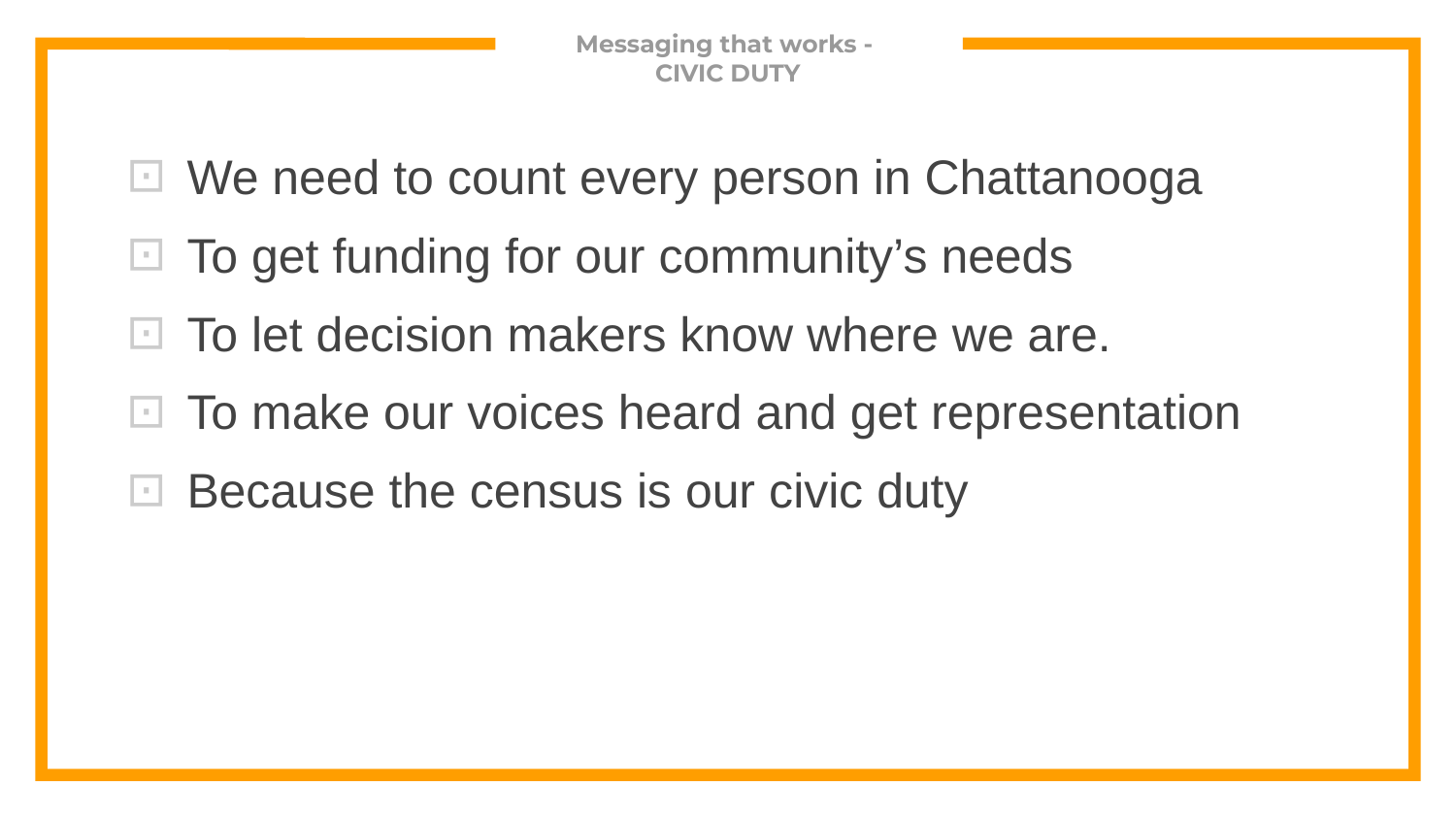

# Messaging that works -
CIVIC DUTY
We need to count every person in Chattanooga
To get funding for our community’s needs
To let decision makers know where we are.
To make our voices heard and get representation
Because the census is our civic duty